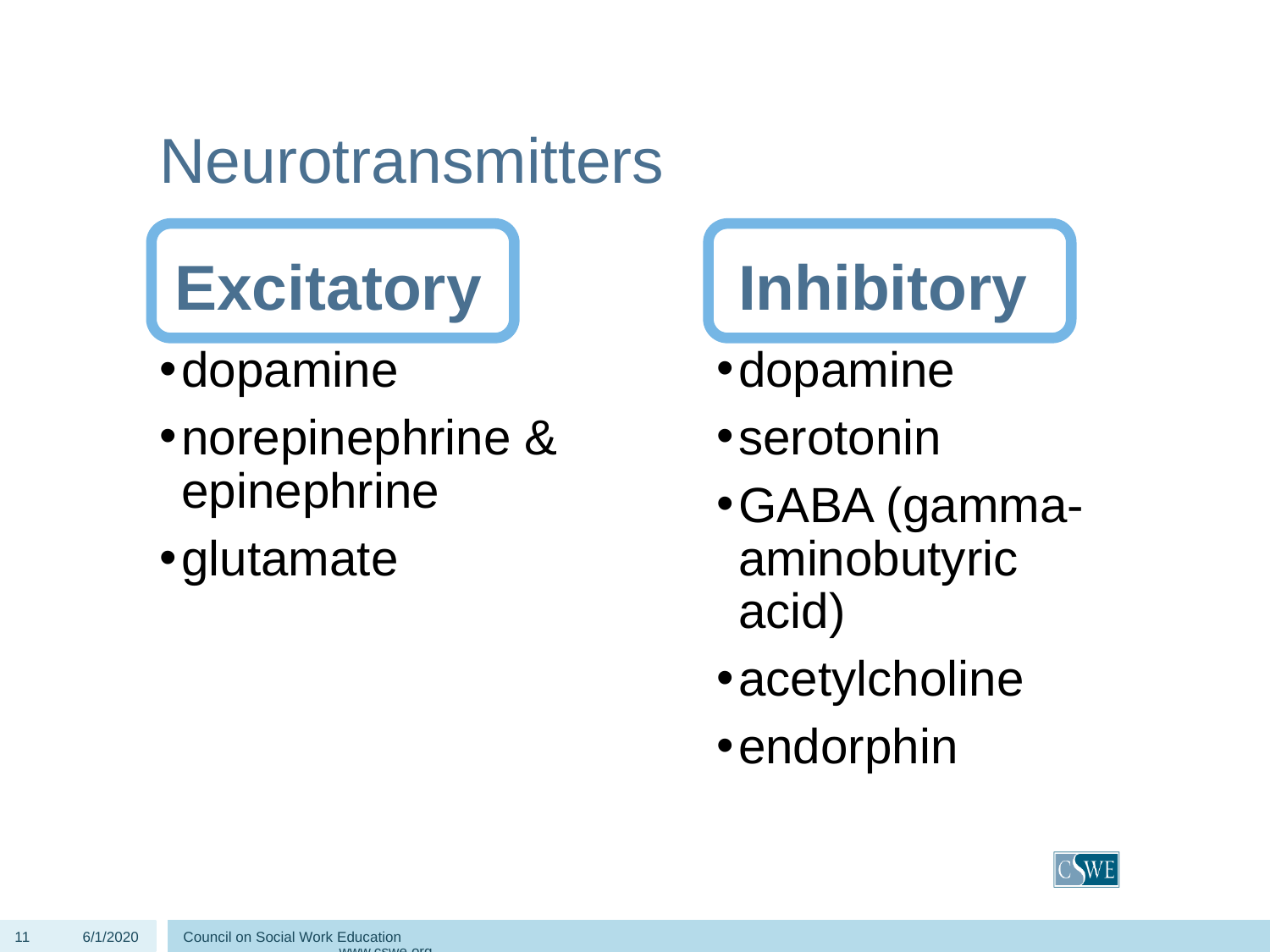

# Neurotransmitters
Excitatory
Inhibitory

dopamine
norepinephrine & epinephrine
glutamate

dopamine
serotonin
GABA (gamma-aminobutyric acid)
acetylcholine
endorphin
11
6/1/2020
Council on Social Work Education                                                                                                                                                                                                                       www.cswe.org